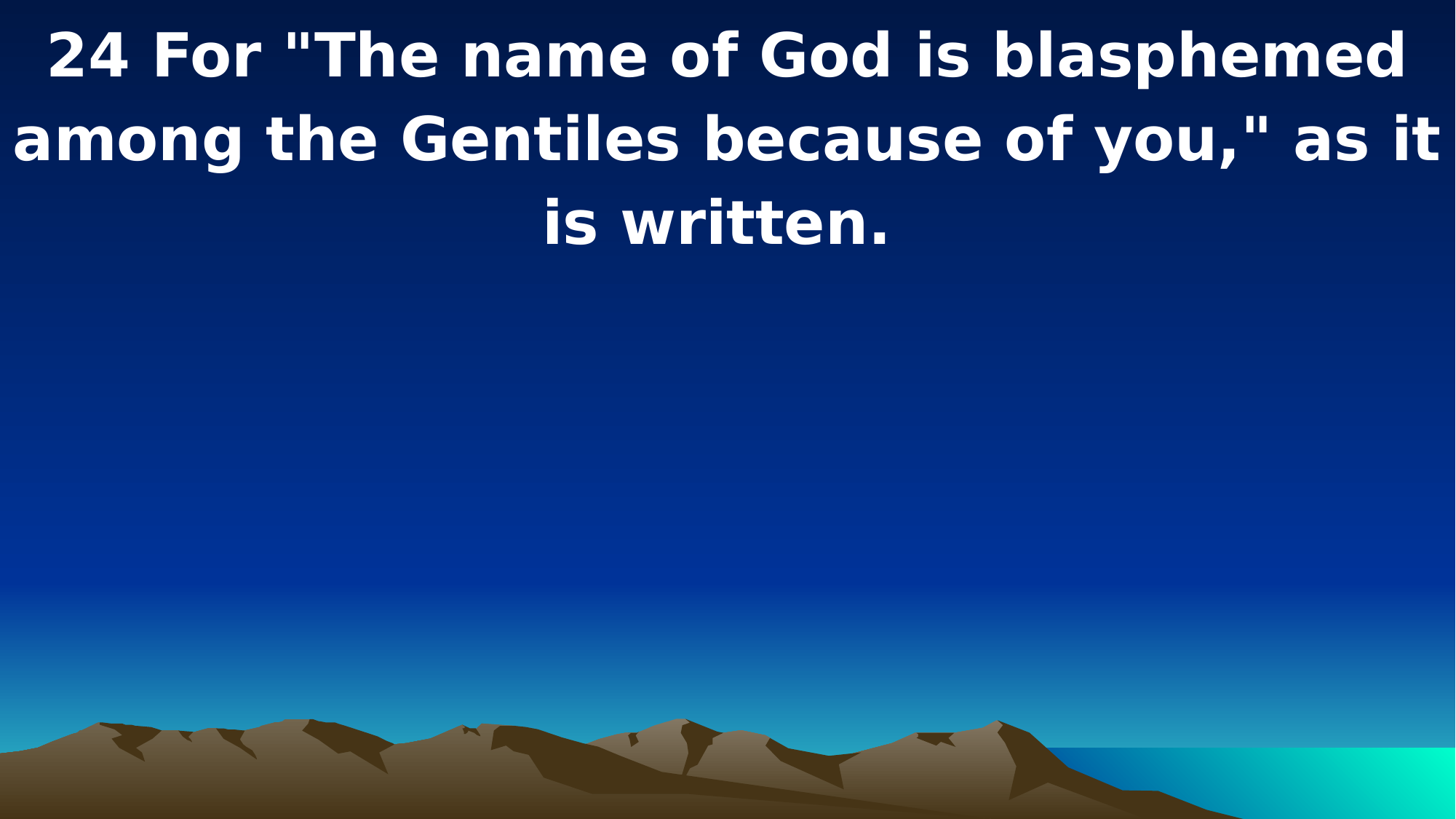

24 For "The name of God is blasphemed among the Gentiles because of you," as it is written.